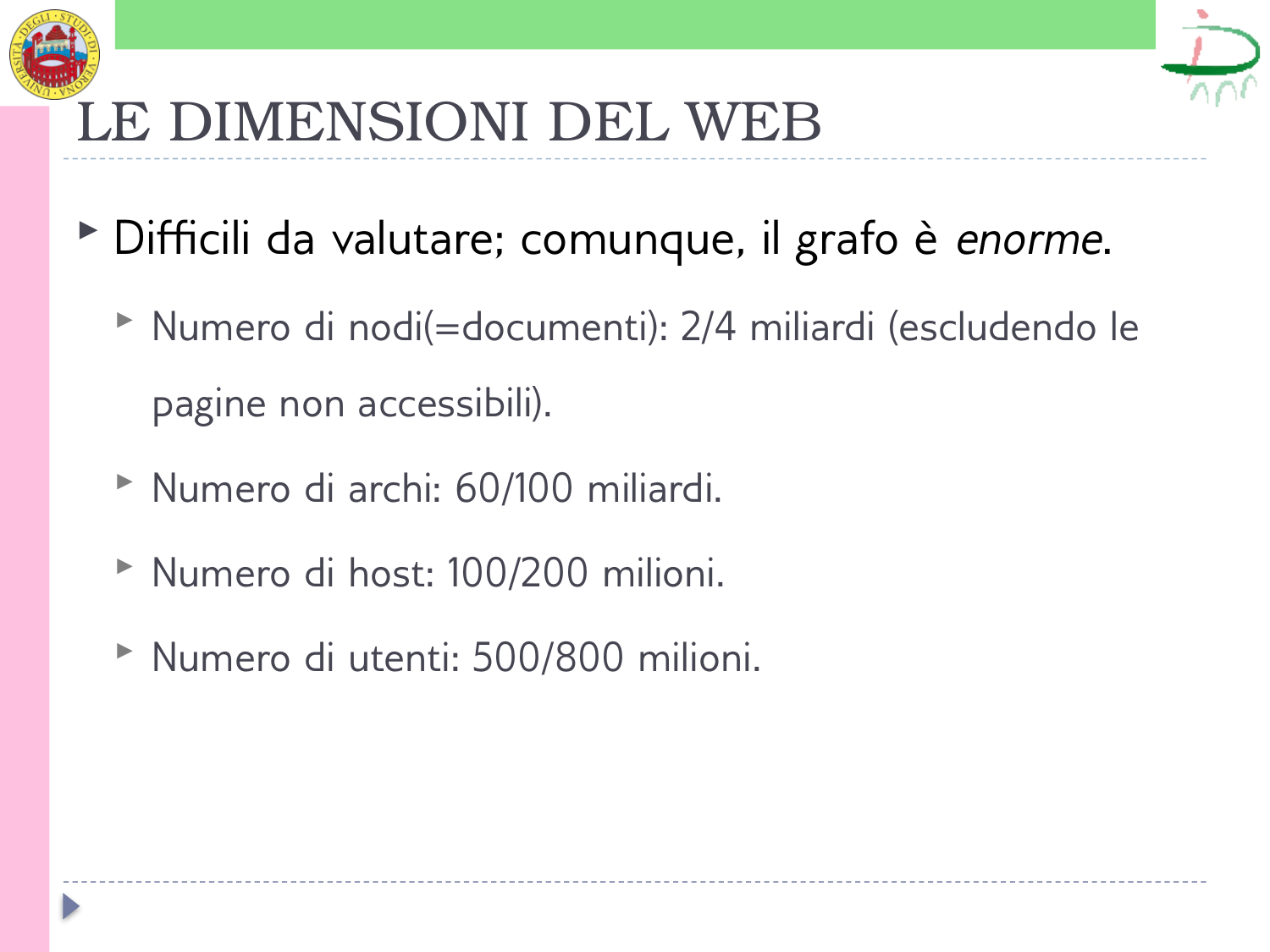

# LE DIMENSIONI DEL WEB
Difficili da valutare; comunque, il grafo è enorme.
Numero di nodi(=documenti): 2/4 miliardi (escludendo le pagine non accessibili).
Numero di archi: 60/100 miliardi.
Numero di host: 100/200 milioni.
Numero di utenti: 500/800 milioni.